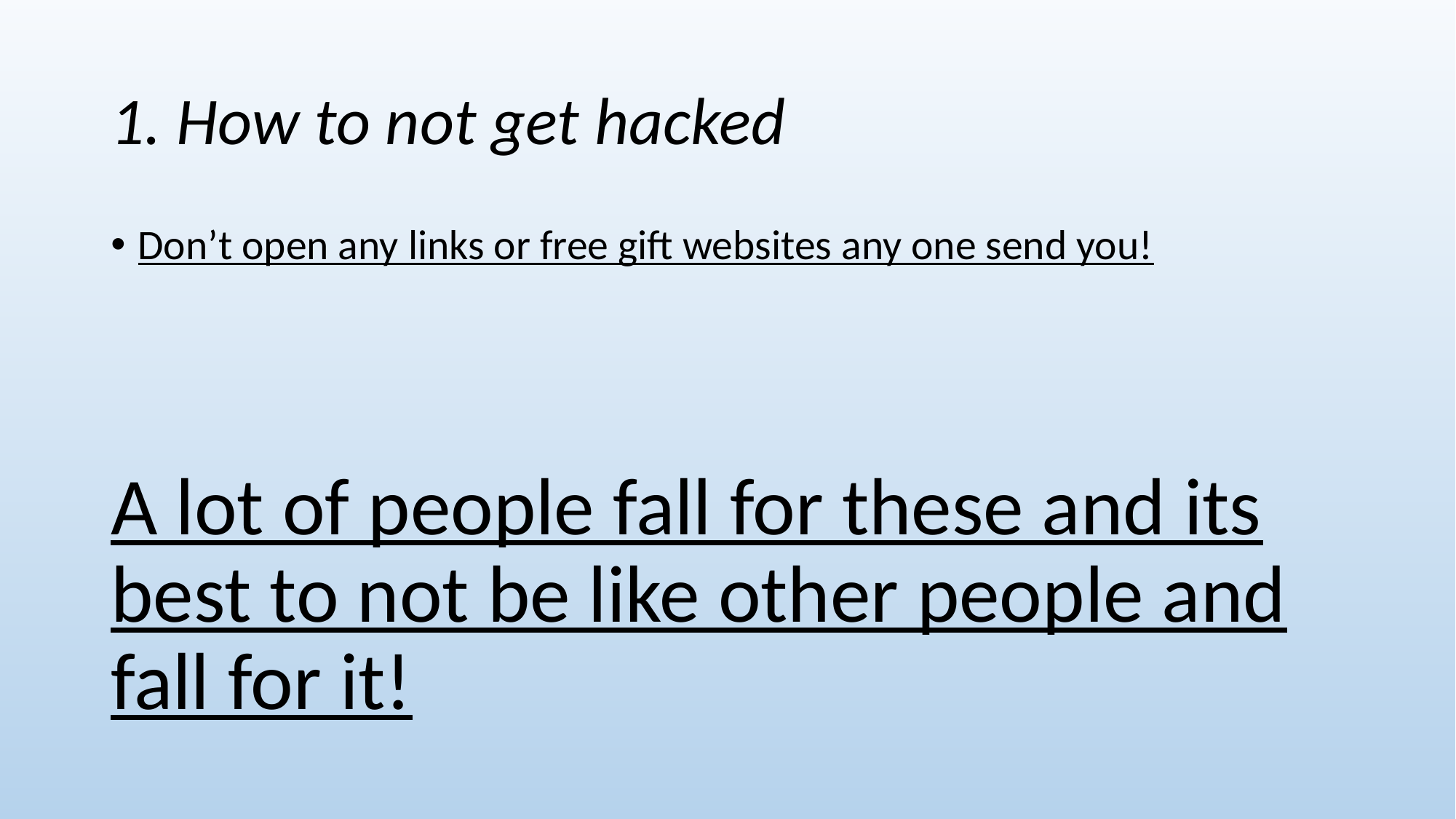

# 1. How to not get hacked
Don’t open any links or free gift websites any one send you!

A lot of people fall for these and its best to not be like other people and fall for it!